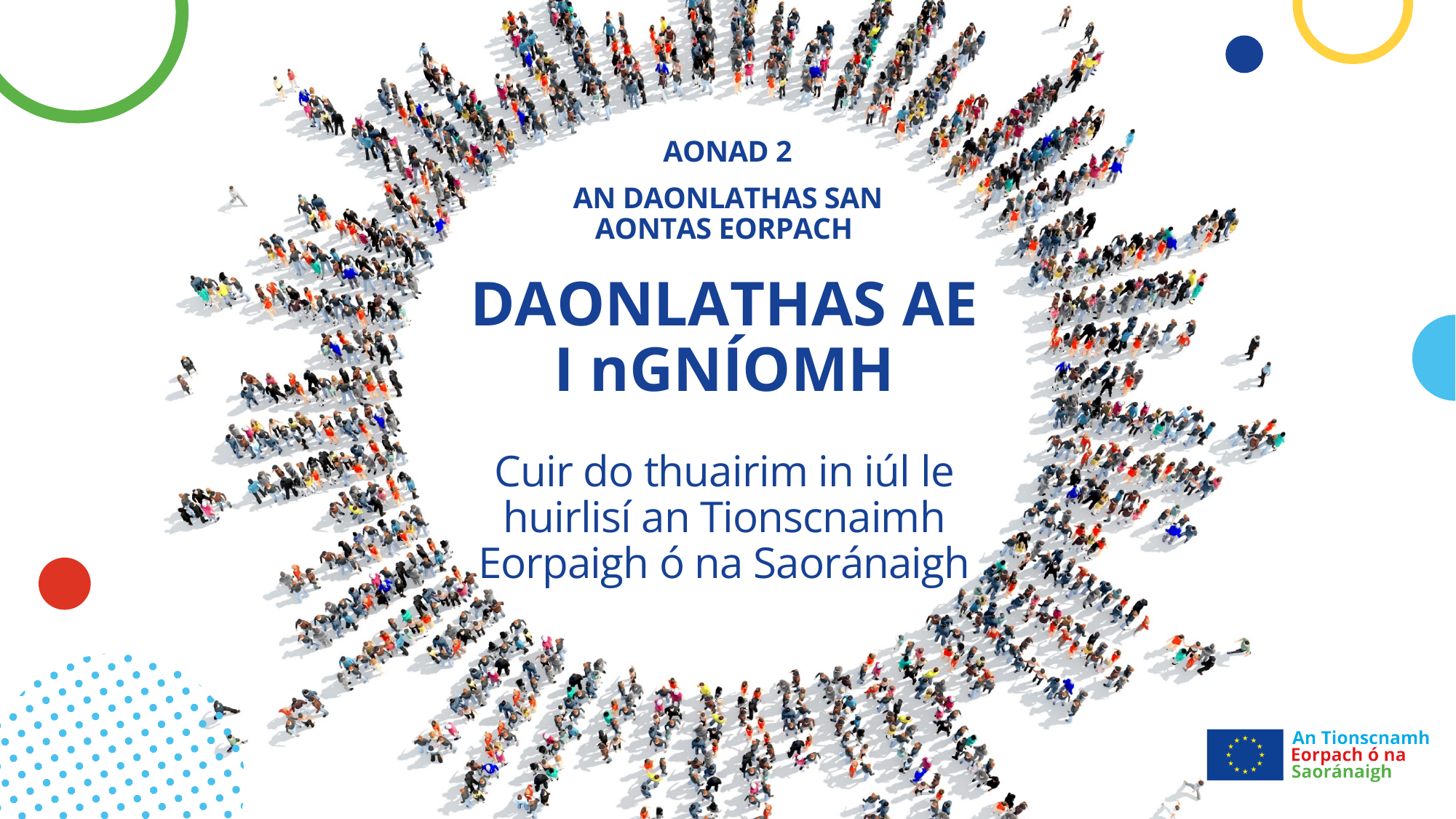

Aonad 2
An Daonlathas san Aontas Eorpach
# DAONLATHAS AE I nGNÍOMH Cuir do thuairim in iúl le huirlisí an Tionscnaimh Eorpaigh ó na Saoránaigh